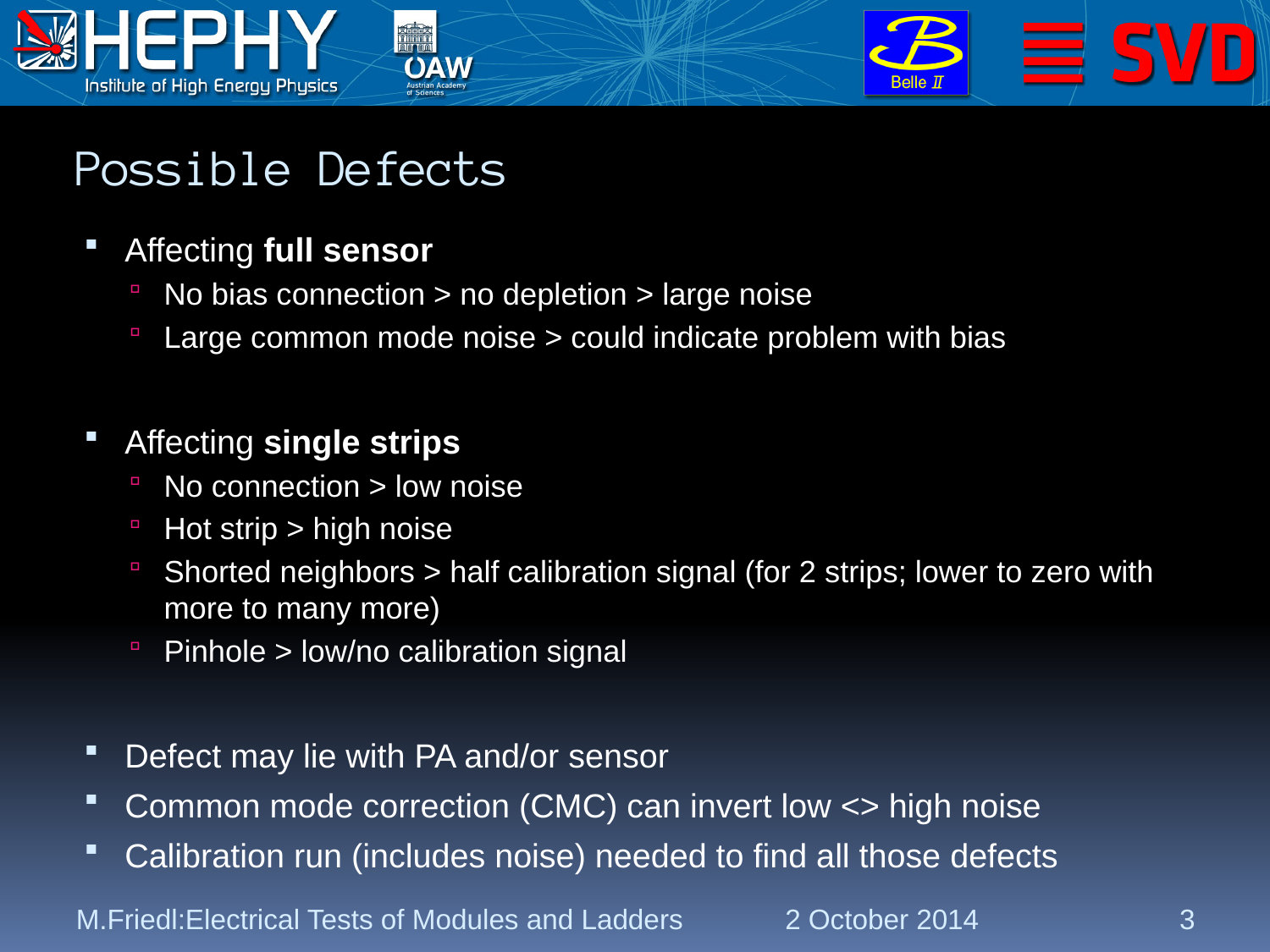

# Possible Defects
Affecting full sensor
No bias connection > no depletion > large noise
Large common mode noise > could indicate problem with bias

Affecting single strips
No connection > low noise
Hot strip > high noise
Shorted neighbors > half calibration signal (for 2 strips; lower to zero with more to many more)
Pinhole > low/no calibration signal

Defect may lie with PA and/or sensor
Common mode correction (CMC) can invert low <> high noise
Calibration run (includes noise) needed to find all those defects
M.Friedl:Electrical Tests of Modules and Ladders
2 October 2014
3